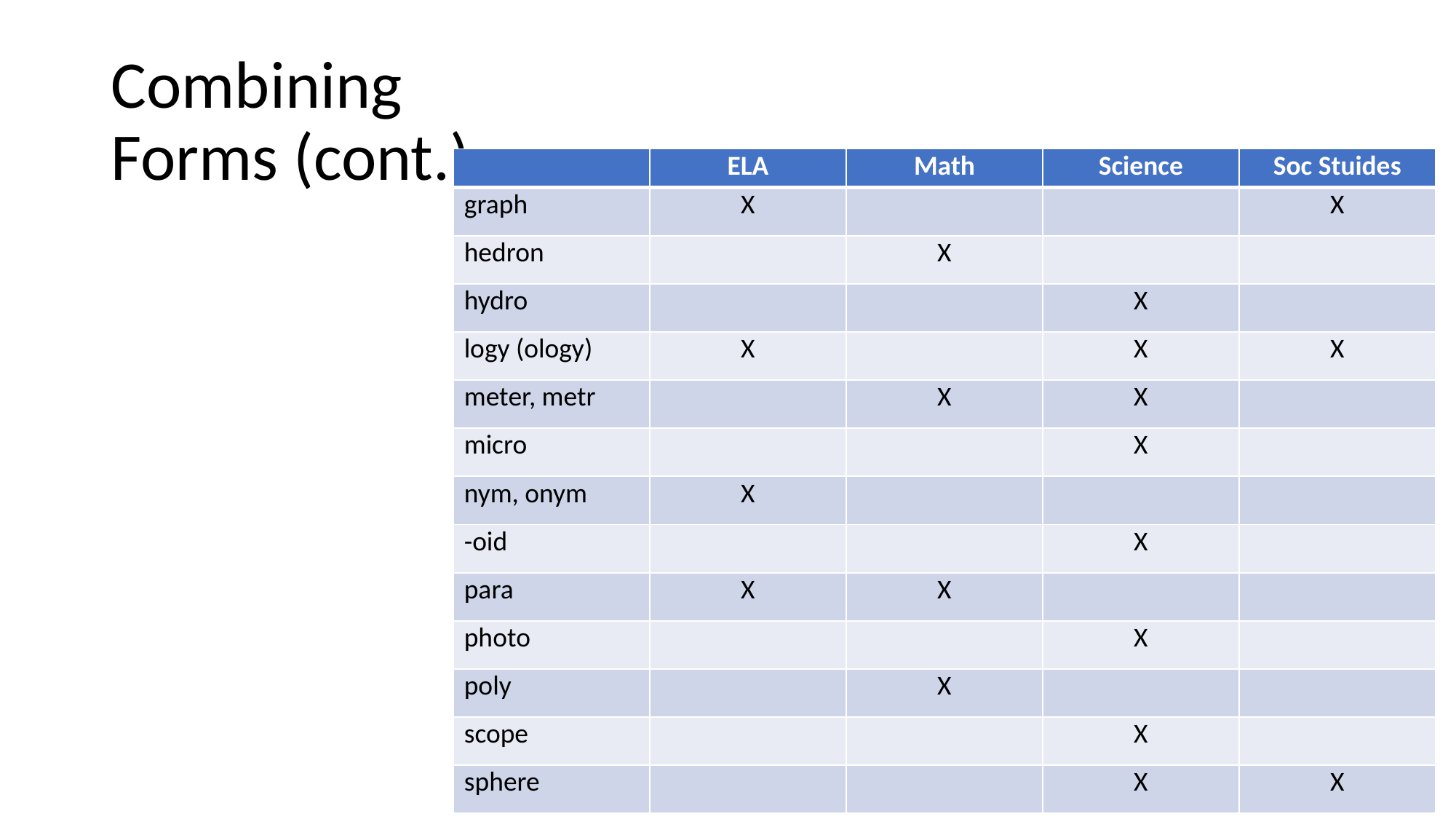

# Combining Forms (cont.)
|  | ELA | Math | Science | Soc Stuides |
| --- | --- | --- | --- | --- |
| graph | X |  |  | X |
| hedron |  | X |  |  |
| hydro |  |  | X |  |
| logy (ology) | X |  | X | X |
| meter, metr |  | X | X |  |
| micro |  |  | X |  |
| nym, onym | X |  |  |  |
| -oid |  |  | X |  |
| para | X | X |  |  |
| photo |  |  | X |  |
| poly |  | X |  |  |
| scope |  |  | X |  |
| sphere |  |  | X | X |